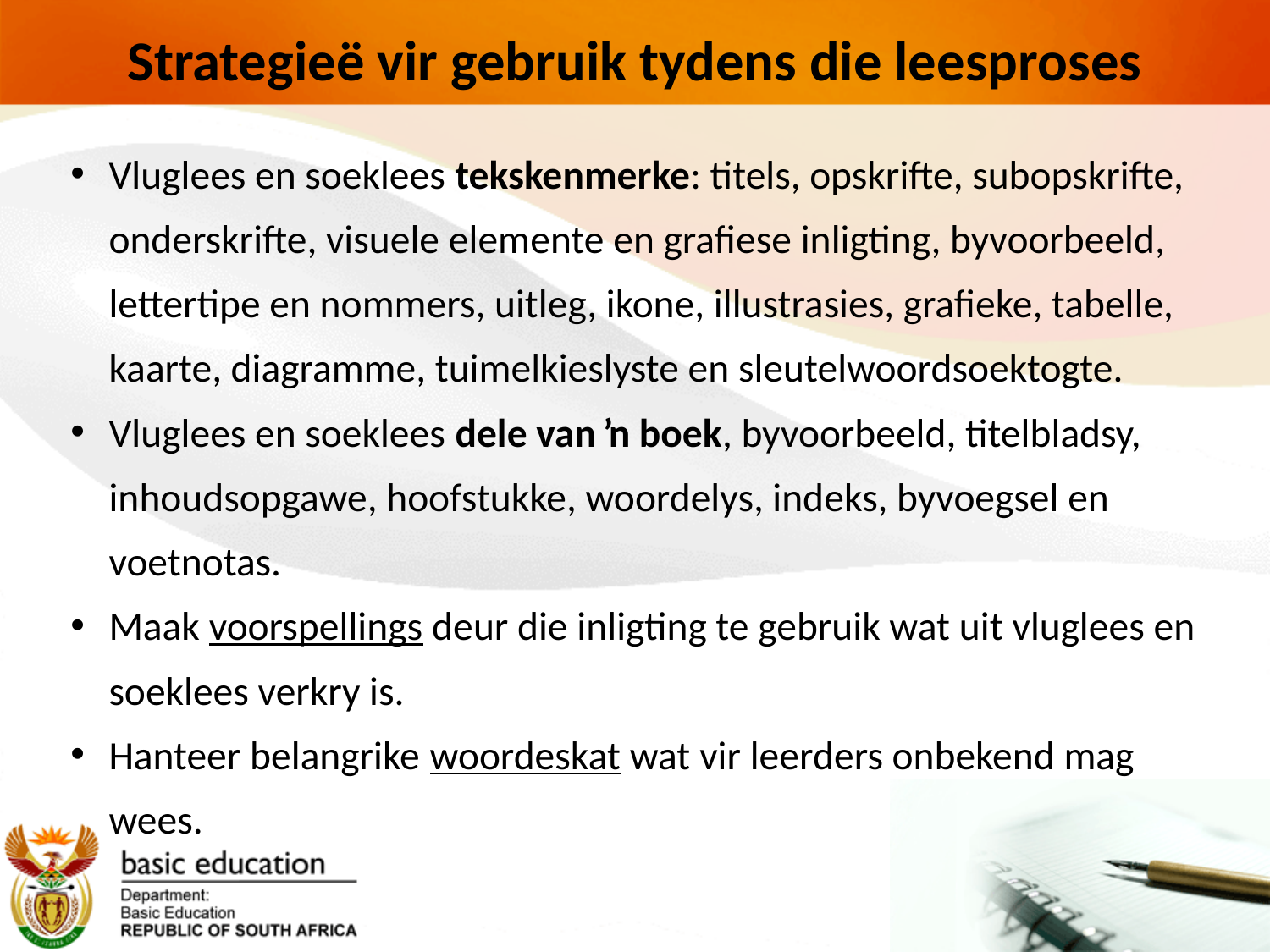

# Strategieë vir gebruik tydens die leesproses
Vluglees en soeklees tekskenmerke: titels, opskrifte, subopskrifte, onderskrifte, visuele elemente en grafiese inligting, byvoorbeeld, lettertipe en nommers, uitleg, ikone, illustrasies, grafieke, tabelle, kaarte, diagramme, tuimelkieslyste en sleutelwoordsoektogte.
Vluglees en soeklees dele van ŉ boek, byvoorbeeld, titelbladsy, inhoudsopgawe, hoofstukke, woordelys, indeks, byvoegsel en voetnotas.
Maak voorspellings deur die inligting te gebruik wat uit vluglees en soeklees verkry is.
Hanteer belangrike woordeskat wat vir leerders onbekend mag wees.